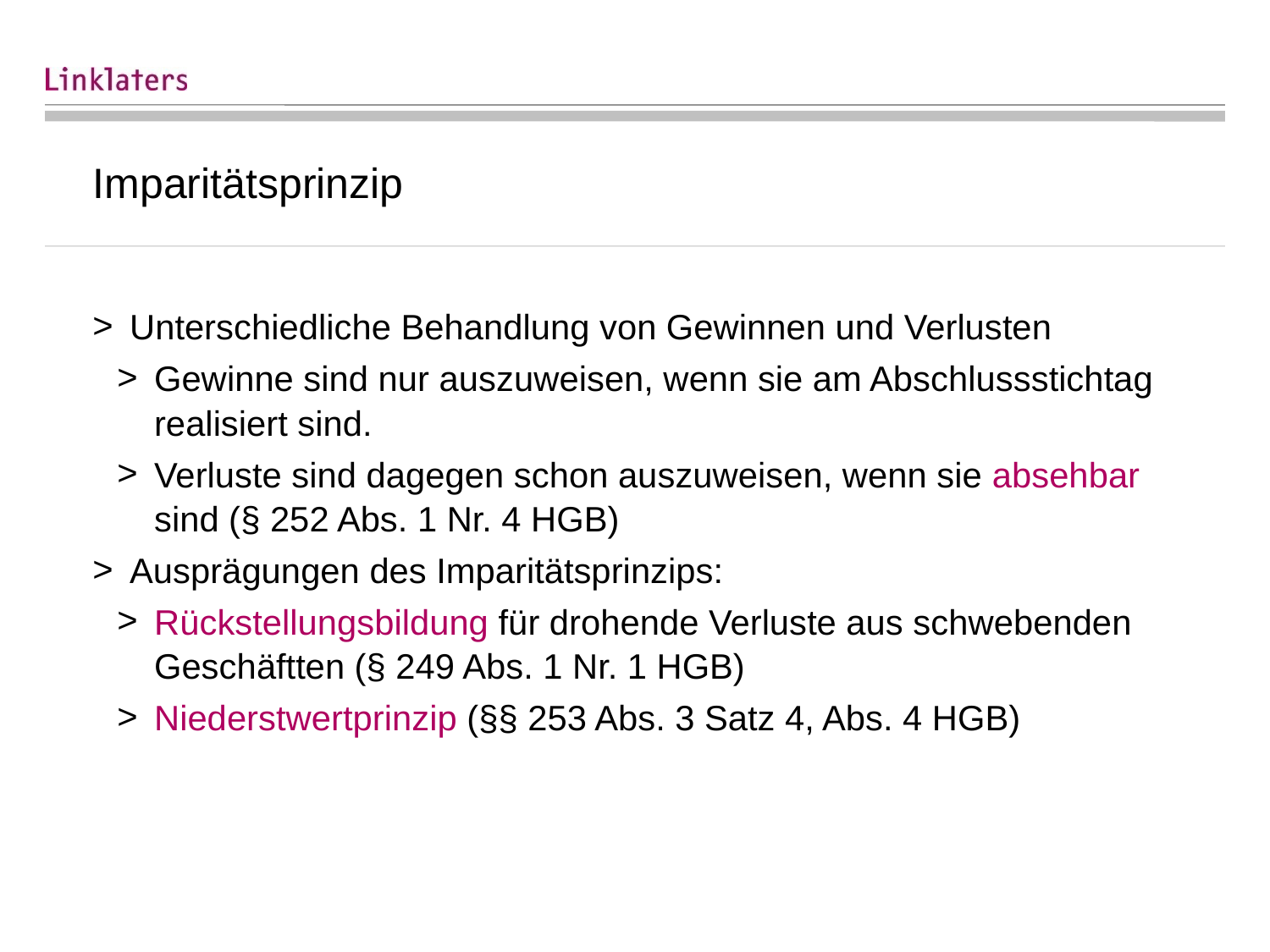

# Imparitätsprinzip
Unterschiedliche Behandlung von Gewinnen und Verlusten
Gewinne sind nur auszuweisen, wenn sie am Abschlussstichtag realisiert sind.
Verluste sind dagegen schon auszuweisen, wenn sie absehbar sind (§ 252 Abs. 1 Nr. 4 HGB)
Ausprägungen des Imparitätsprinzips:
Rückstellungsbildung für drohende Verluste aus schwebenden Geschäftten (§ 249 Abs. 1 Nr. 1 HGB)
Niederstwertprinzip (§§ 253 Abs. 3 Satz 4, Abs. 4 HGB)